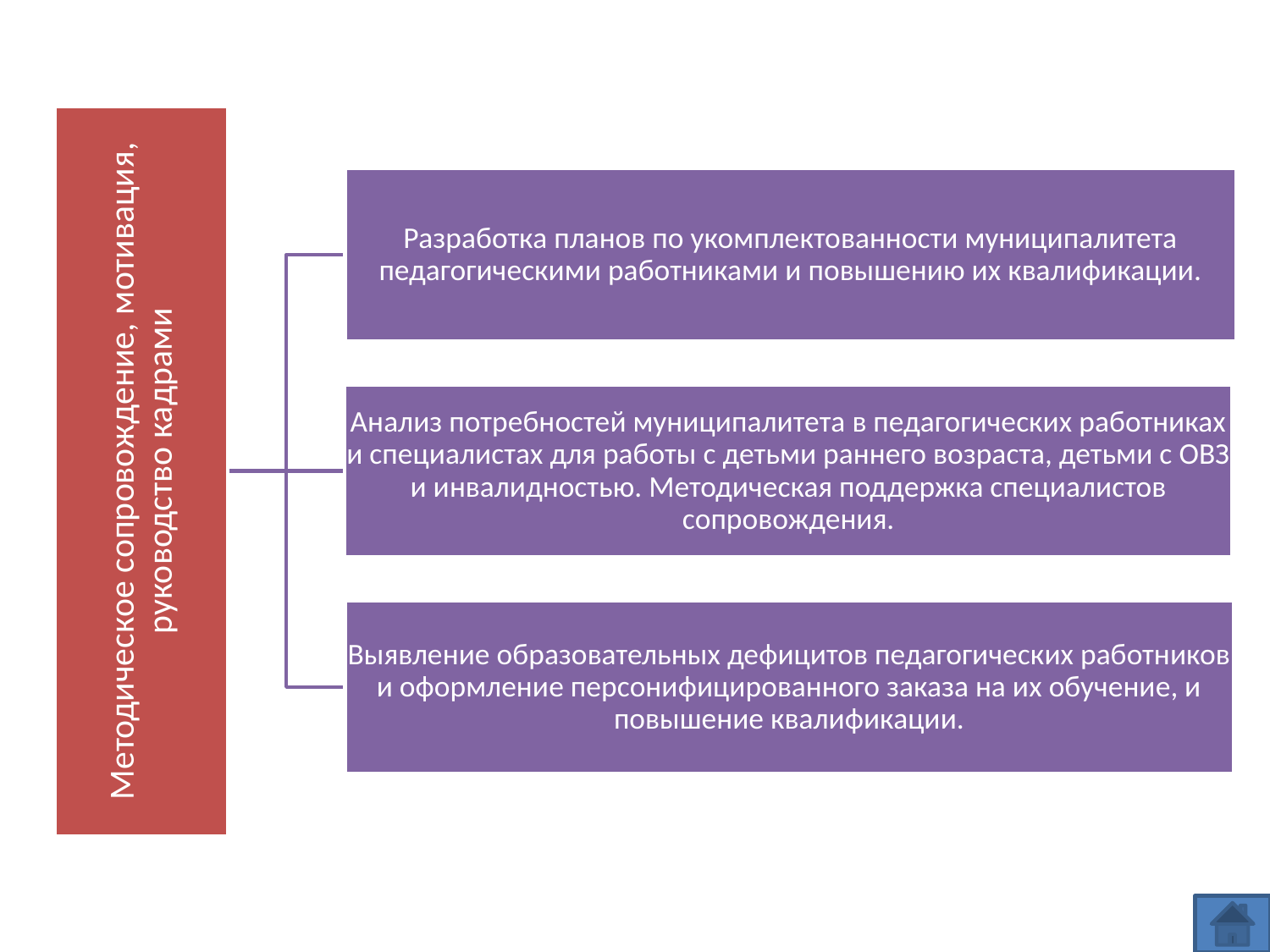

Методическое сопровождение, мотивация, руководство кадрами
Разработка планов по укомплектованности муниципалитета педагогическими работниками и повышению их квалификации.
Анализ потребностей муниципалитета в педагогических работниках и специалистах для работы с детьми раннего возраста, детьми с ОВЗ и инвалидностью. Методическая поддержка специалистов сопровождения.
Выявление образовательных дефицитов педагогических работников и оформление персонифицированного заказа на их обучение, и повышение квалификации.